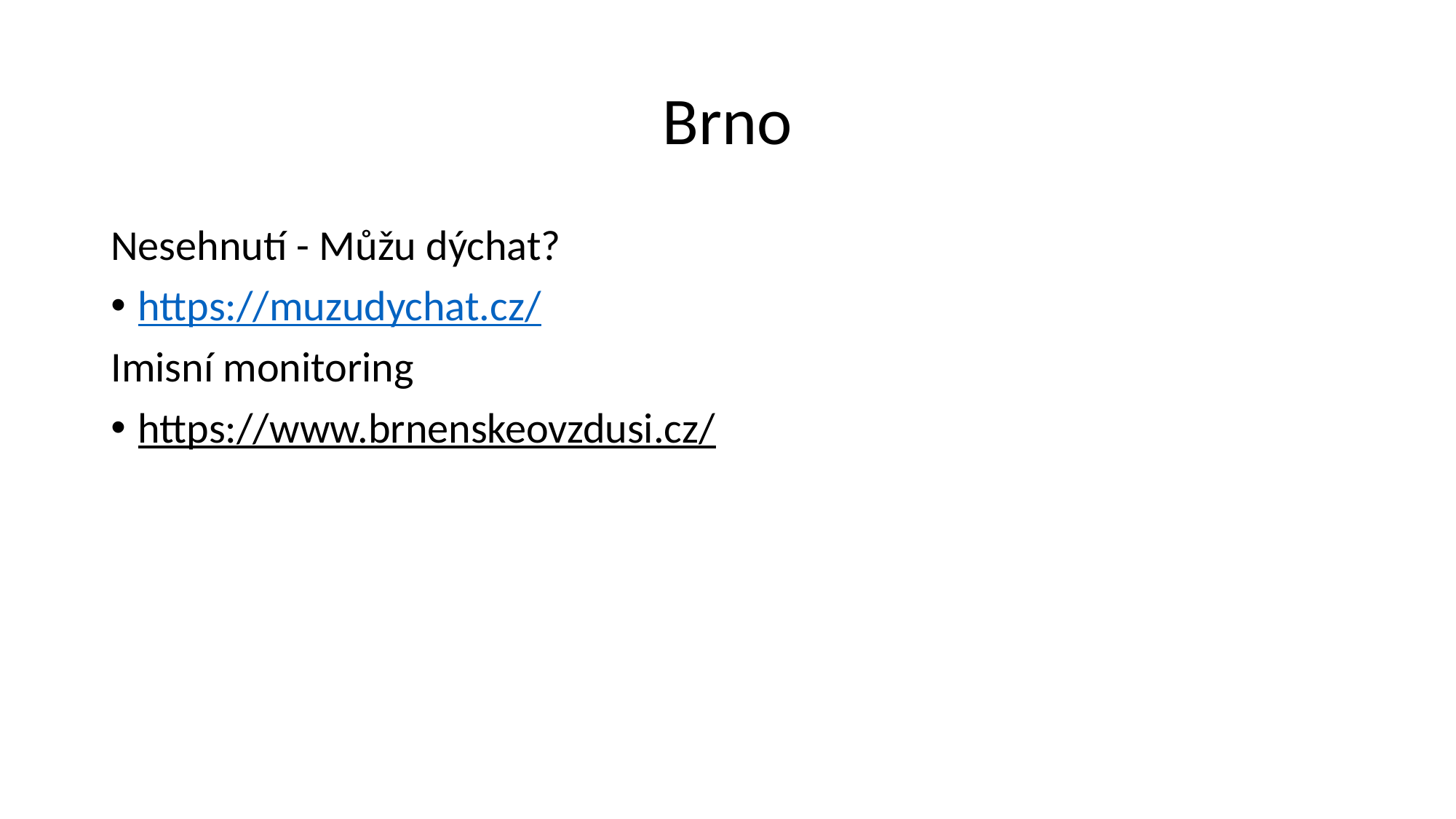

# Brno
Nesehnutí - Můžu dýchat?
https://muzudychat.cz/
Imisní monitoring
https://www.brnenskeovzdusi.cz/